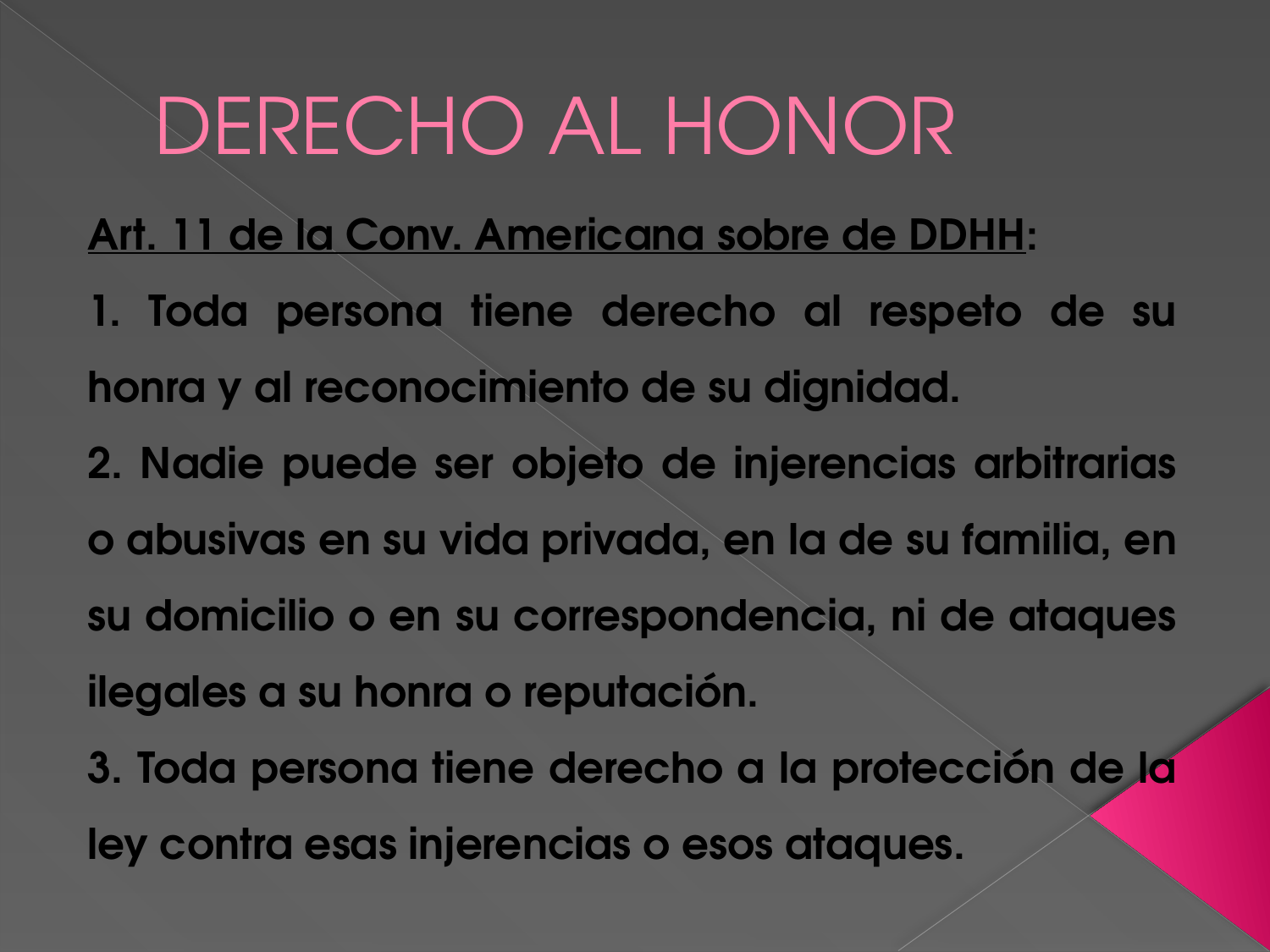

# DERECHO AL HONOR
Art. 11 de la Conv. Americana sobre de DDHH:
1. Toda persona tiene derecho al respeto de su honra y al reconocimiento de su dignidad.
2. Nadie puede ser objeto de injerencias arbitrarias o abusivas en su vida privada, en la de su familia, en su domicilio o en su correspondencia, ni de ataques ilegales a su honra o reputación.
3. Toda persona tiene derecho a la protección de la ley contra esas injerencias o esos ataques.